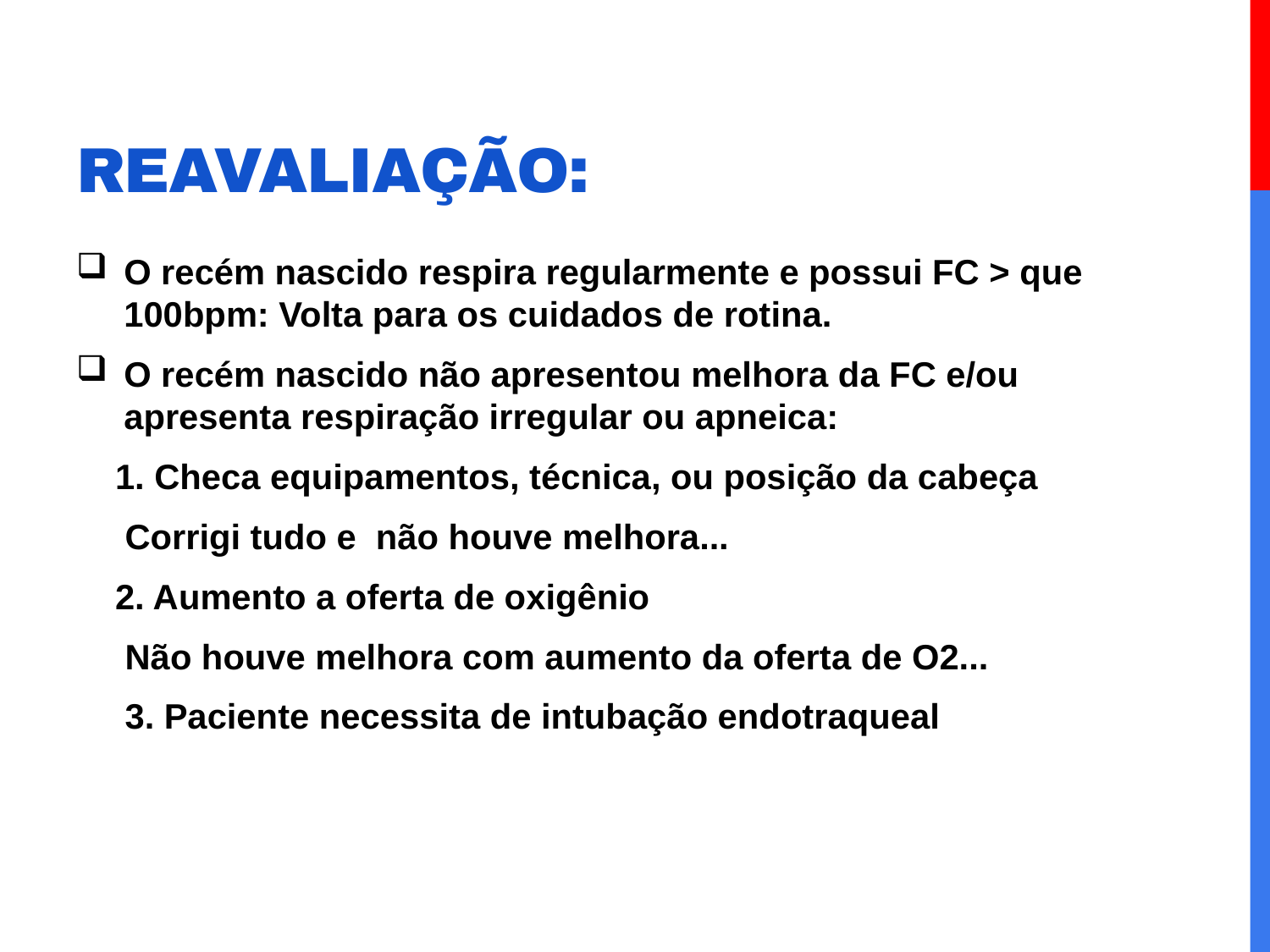

# Reavaliação:
O recém nascido respira regularmente e possui FC > que 100bpm: Volta para os cuidados de rotina.
O recém nascido não apresentou melhora da FC e/ou apresenta respiração irregular ou apneica:
    1. Checa equipamentos, técnica, ou posição da cabeça
     Corrigi tudo e  não houve melhora...
    2. Aumento a oferta de oxigênio
     Não houve melhora com aumento da oferta de O2...
     3. Paciente necessita de intubação endotraqueal